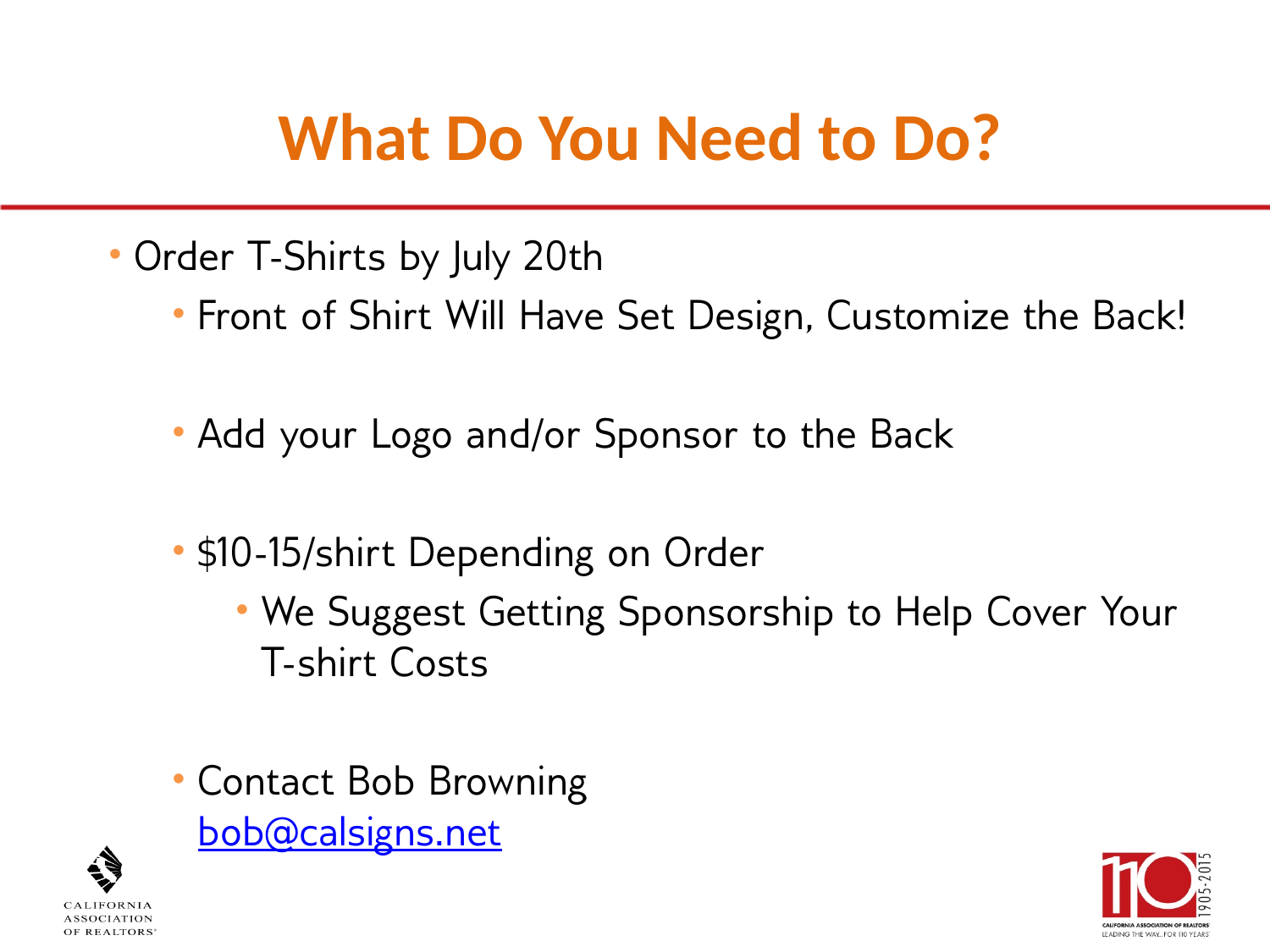

What Do You Need to Do?
Order T-Shirts by July 20th
Front of Shirt Will Have Set Design, Customize the Back!

Add your Logo and/or Sponsor to the Back

$10-15/shirt Depending on Order
We Suggest Getting Sponsorship to Help Cover Your T-shirt Costs

Contact Bob Browning
bob@calsigns.net